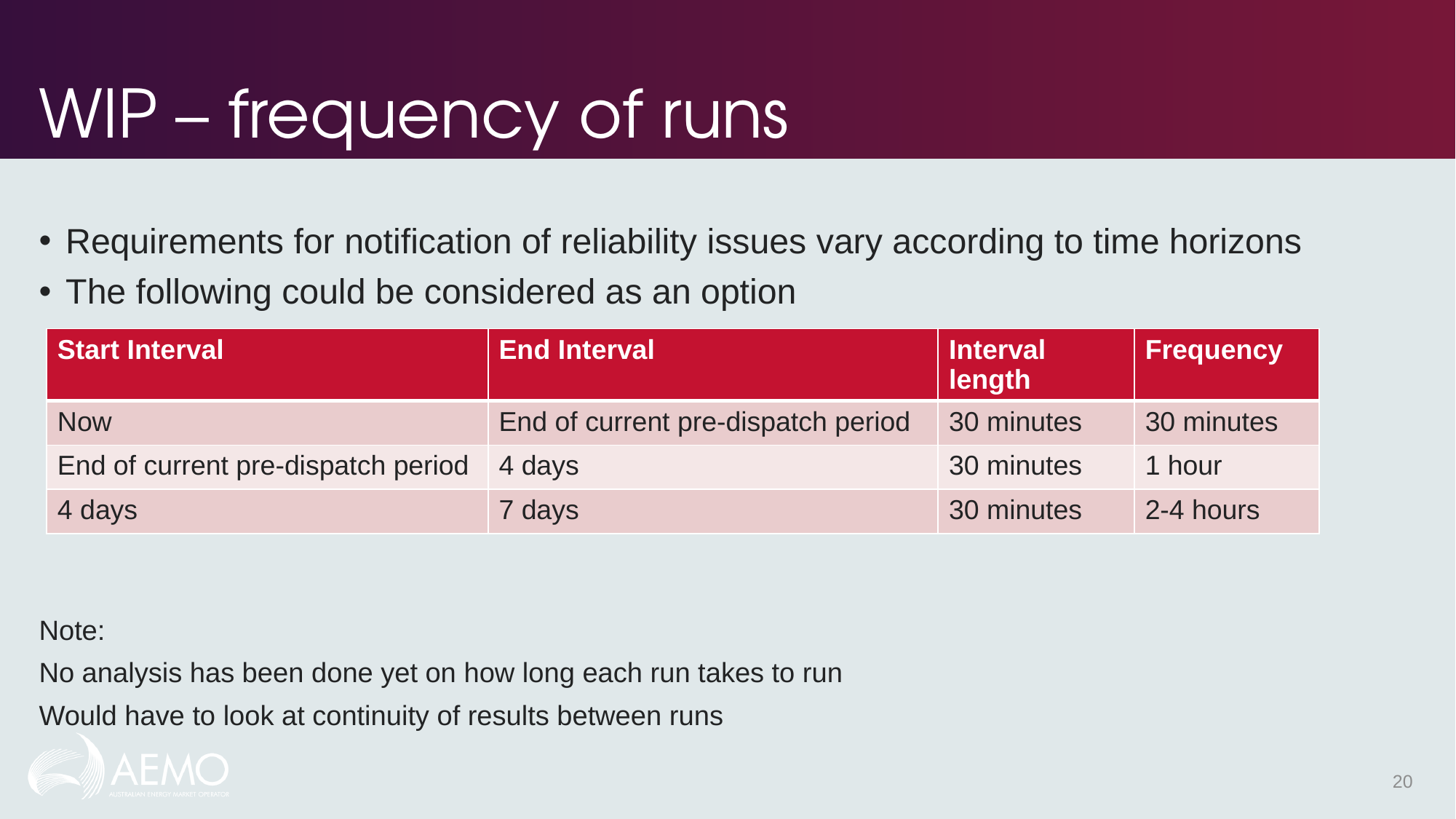

# WIP – frequency of runs
Requirements for notification of reliability issues vary according to time horizons
The following could be considered as an option

Note:
No analysis has been done yet on how long each run takes to run
Would have to look at continuity of results between runs

| Start Interval | End Interval | Interval length | Frequency |
| --- | --- | --- | --- |
| Now | End of current pre-dispatch period | 30 minutes | 30 minutes |
| End of current pre-dispatch period | 4 days | 30 minutes | 1 hour |
| 4 days | 7 days | 30 minutes | 2-4 hours |
20